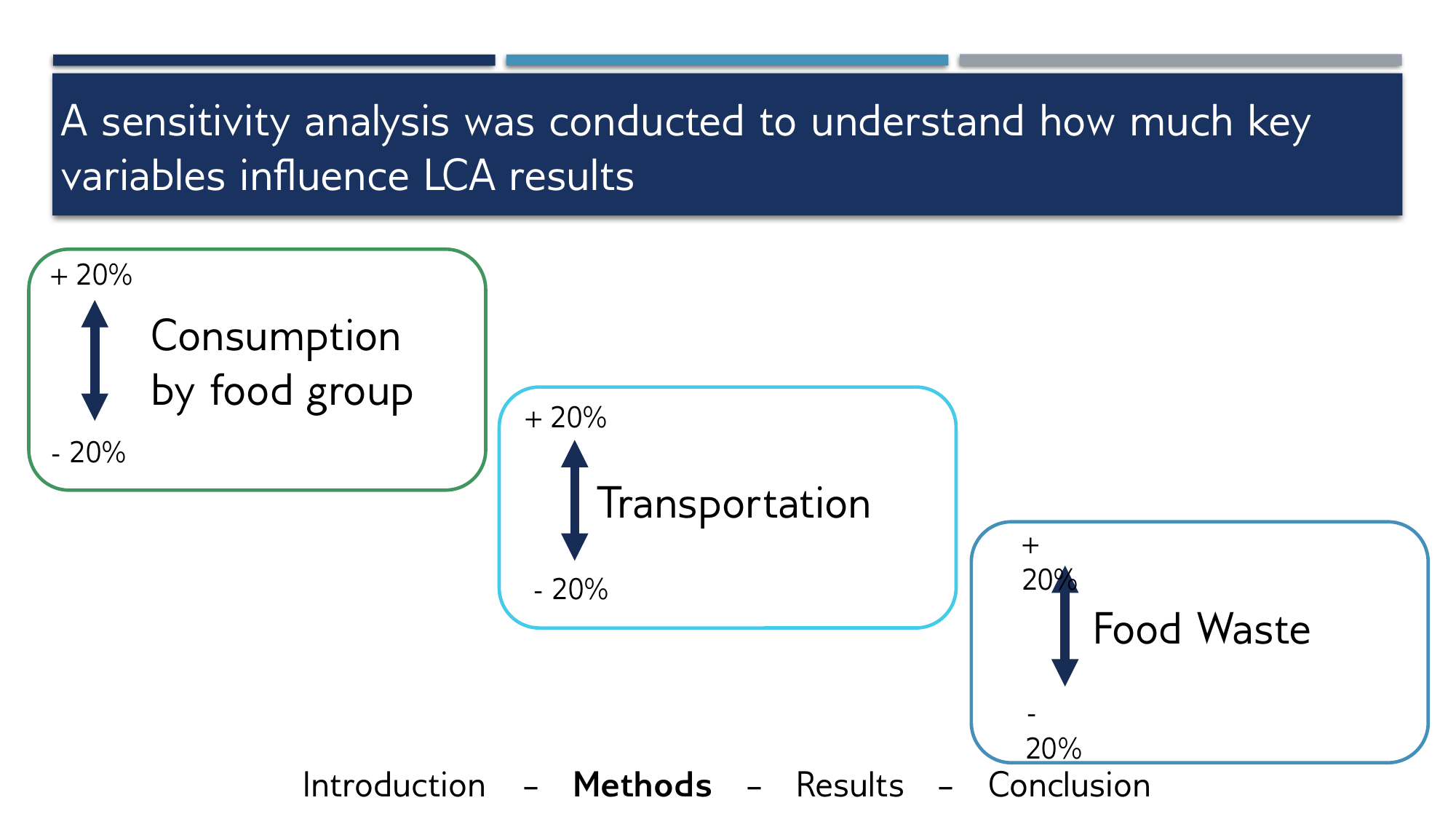

# A sensitivity analysis was conducted to understand how much key variables influence LCA results

+ 20%
Consumption by food group

+ 20%
- 20%
Transportation
+ 20%

- 20%
Food Waste
- 20%
Introduction   –   Methods   –   Results   –   Conclusion